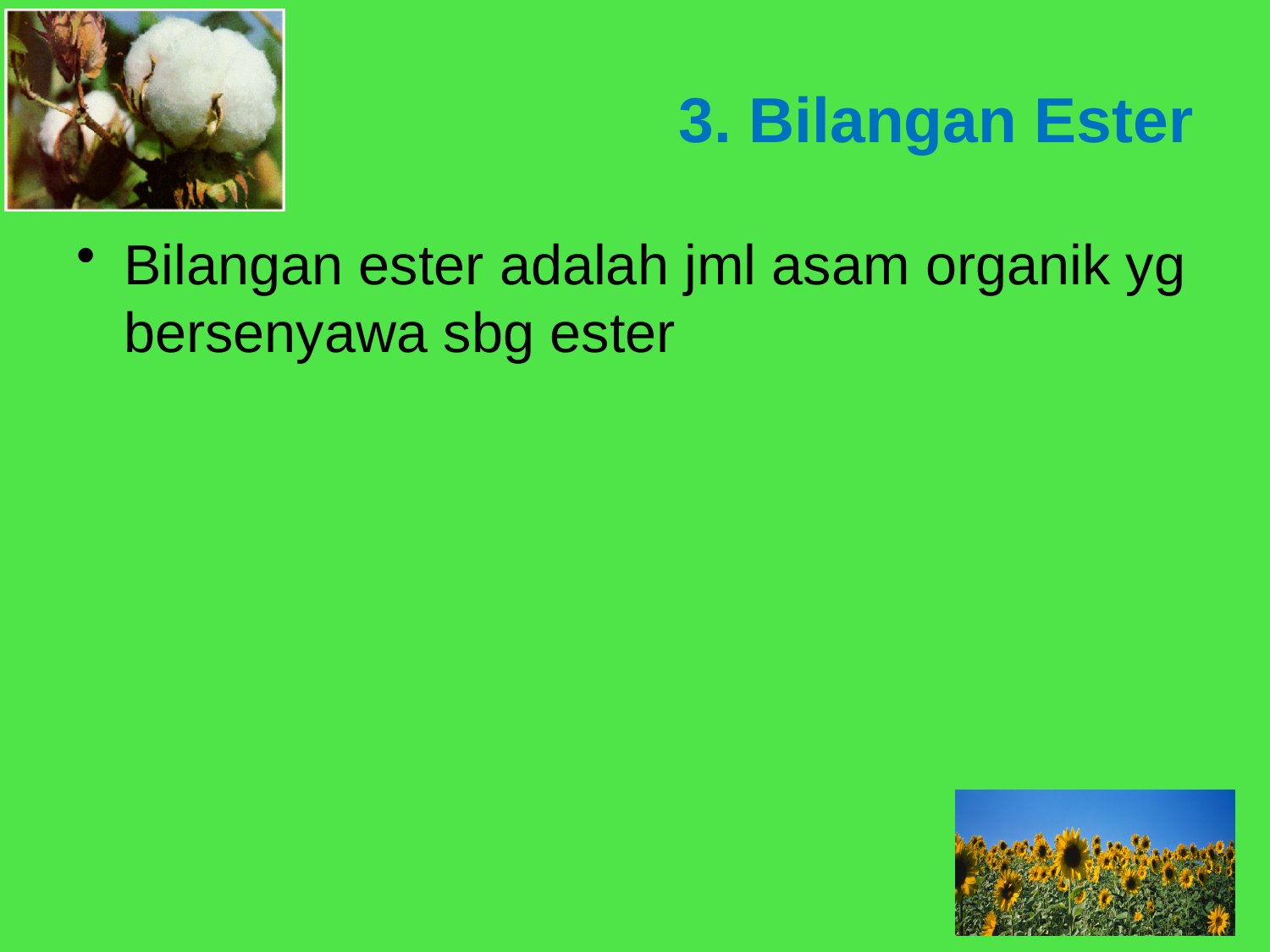

3. Bilangan Ester
Bilangan ester adalah jml asam organik yg bersenyawa sbg ester